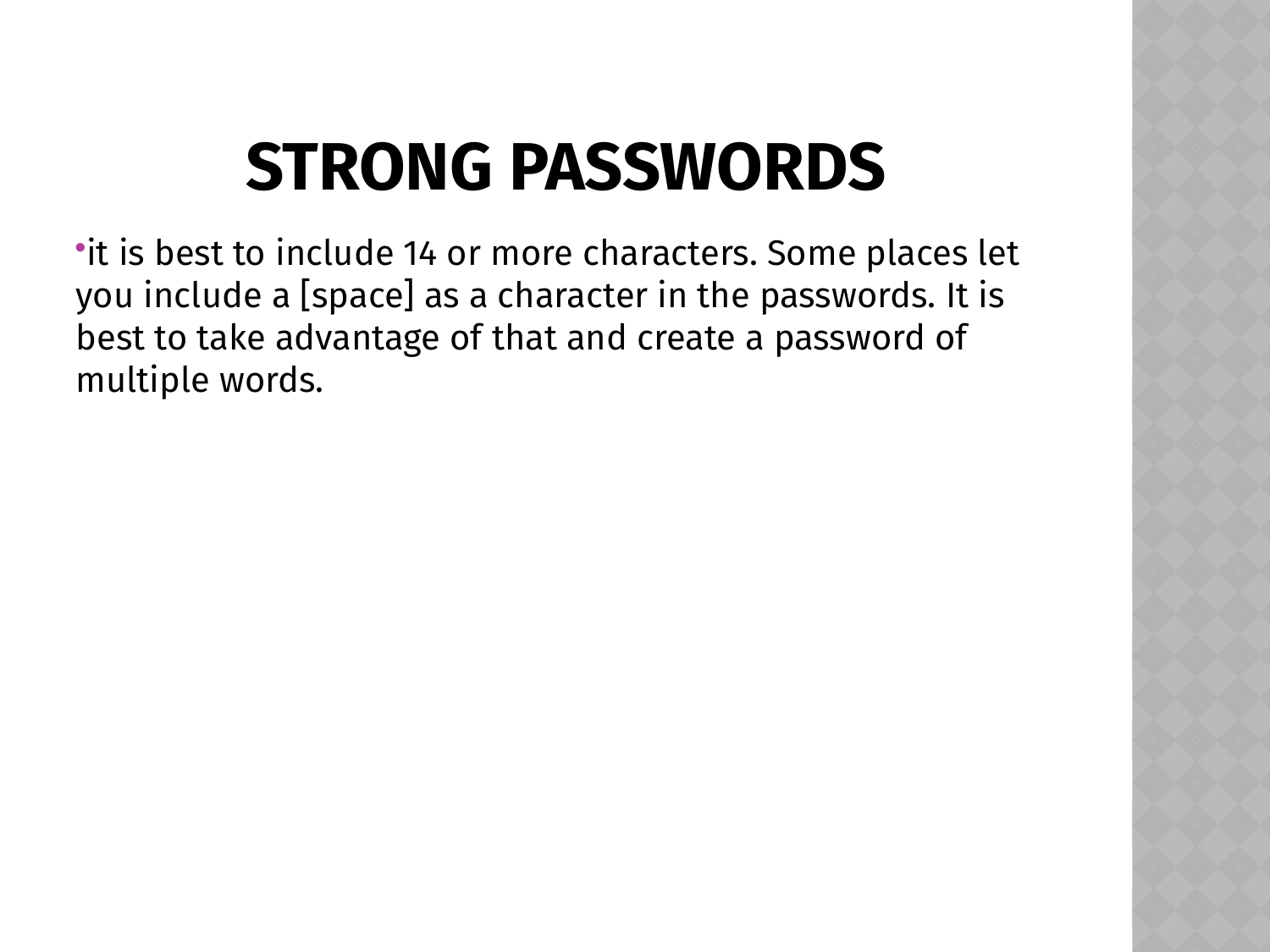

# Strong Passwords
it is best to include 14 or more characters. Some places let you include a [space] as a character in the passwords. It is best to take advantage of that and create a password of multiple words.